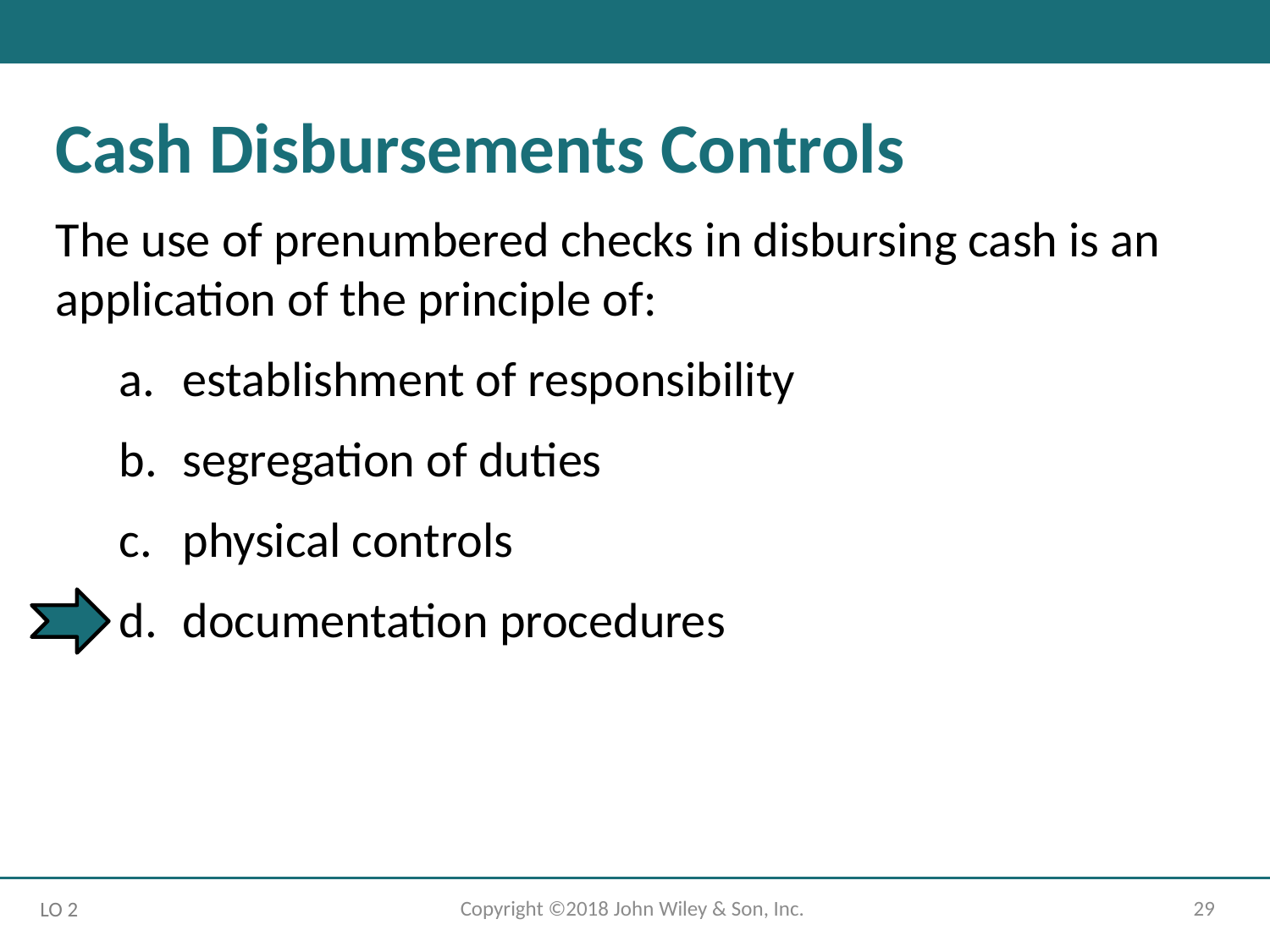

Cash Disbursements Controls
The use of prenumbered checks in disbursing cash is an application of the principle of:
establishment of responsibility
segregation of duties
physical controls
documentation procedures

Copyright ©2018 John Wiley & Son, Inc.
29
LO 2